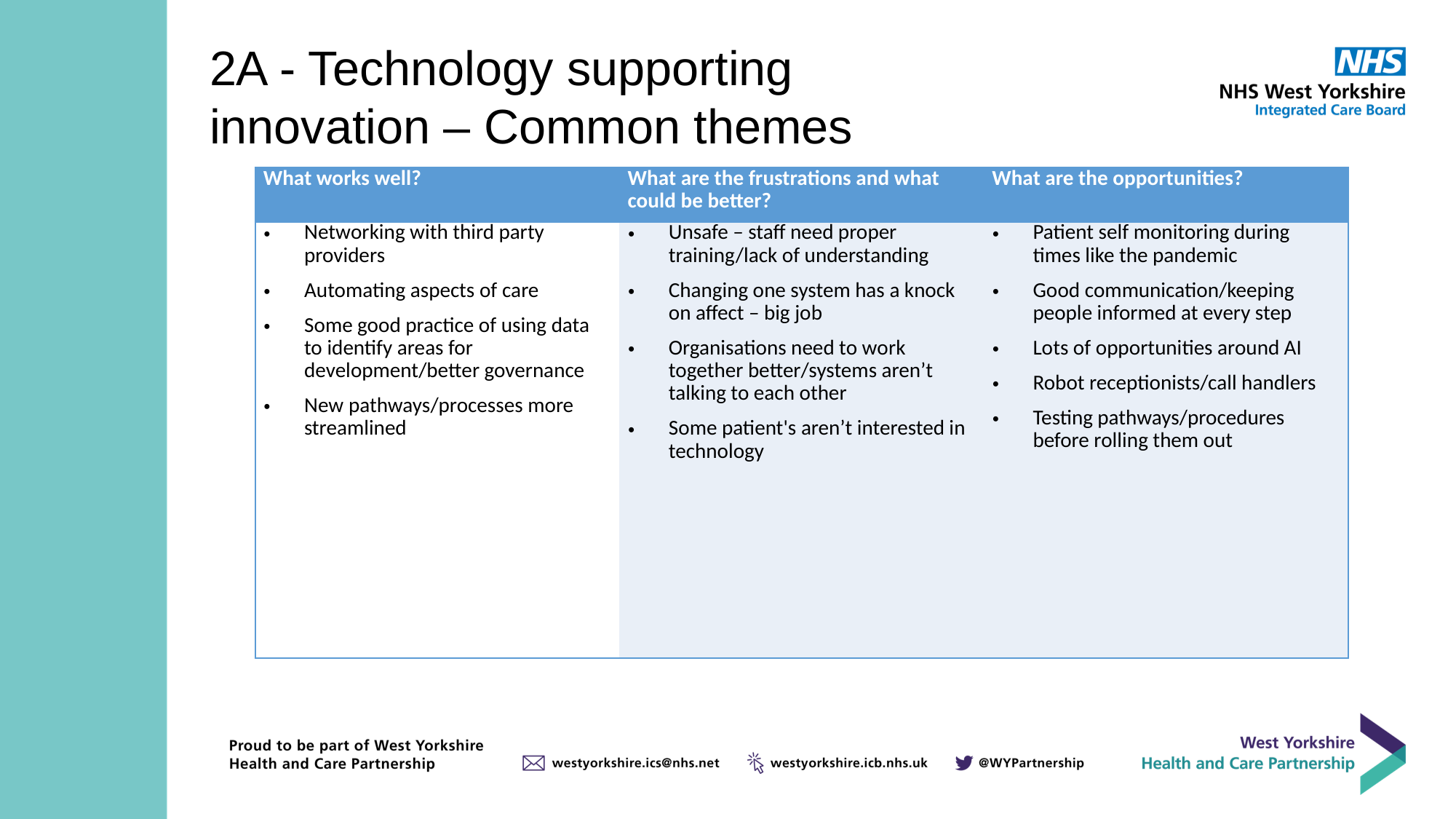

2A - Technology supporting innovation – Common themes
| What works well? | What are the frustrations and what could be better? | What are the opportunities? |
| --- | --- | --- |
| Networking with third party providers Automating aspects of care Some good practice of using data to identify areas for development/better governance New pathways/processes more streamlined | Unsafe – staff need proper training/lack of understanding Changing one system has a knock on affect – big job Organisations need to work together better/systems aren’t talking to each other Some patient's aren’t interested in technology | Patient self monitoring during times like the pandemic Good communication/keeping people informed at every step Lots of opportunities around AI Robot receptionists/call handlers Testing pathways/procedures before rolling them out |